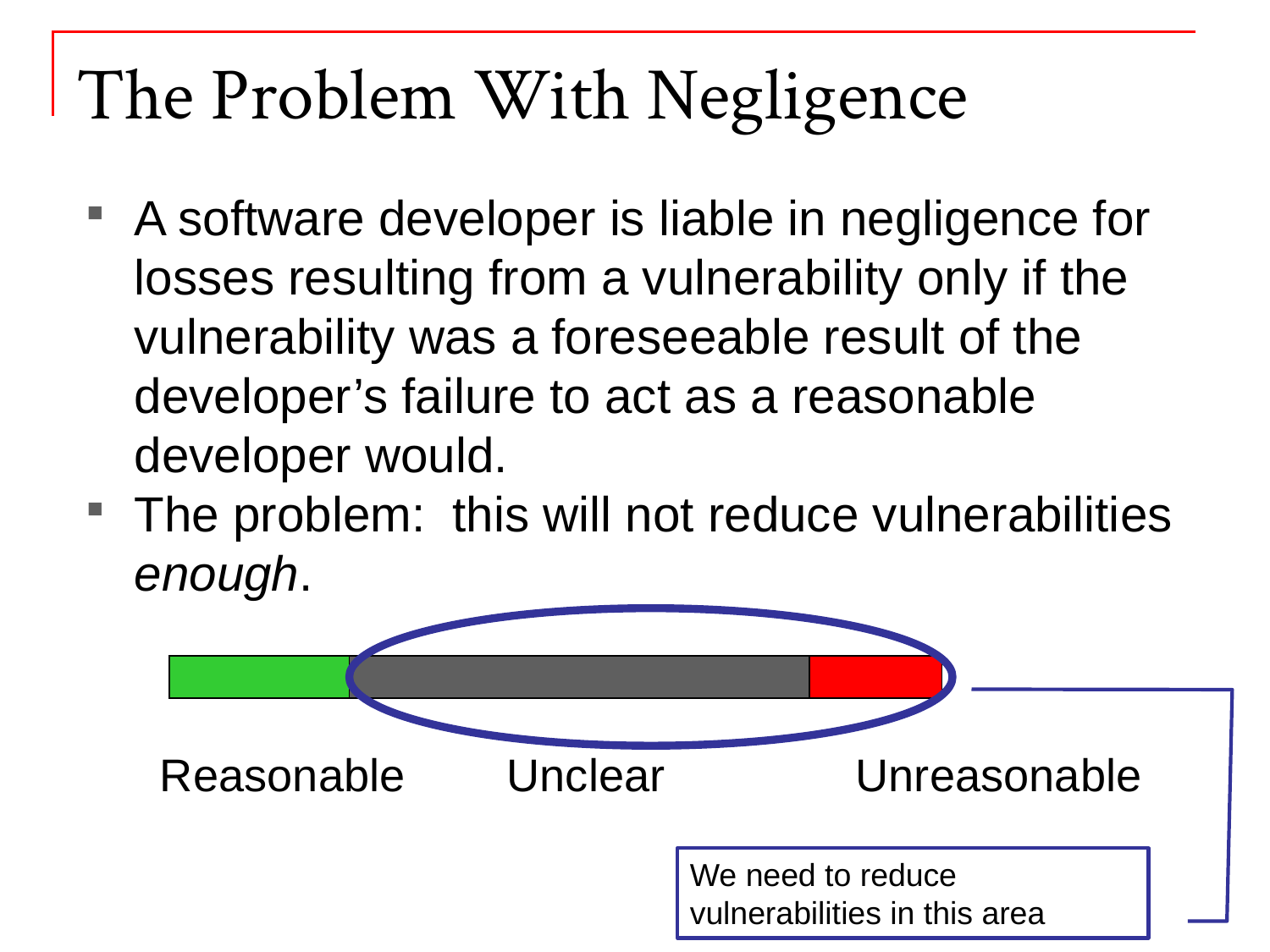

# The Problem With Negligence
A software developer is liable in negligence for losses resulting from a vulnerability only if the vulnerability was a foreseeable result of the developer’s failure to act as a reasonable developer would.
The problem:  this will not reduce vulnerabilities enough.

  Reasonable        Unclear               Unreasonable

We need to reduce vulnerabilities in this area